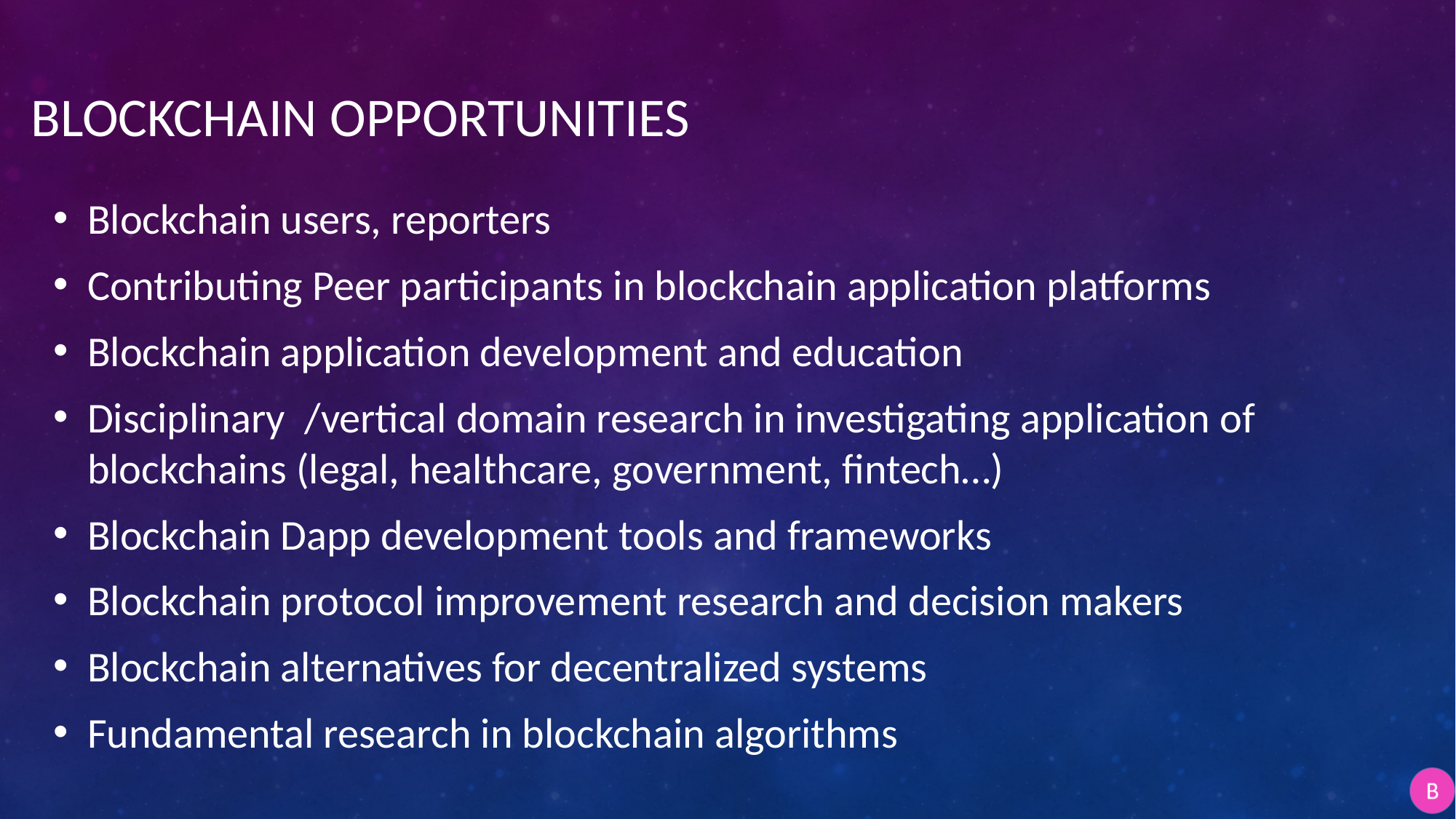

# Blockchain Opportunities
Blockchain users, reporters
Contributing Peer participants in blockchain application platforms
Blockchain application development and education
Disciplinary  /vertical domain research in investigating application of blockchains (legal, healthcare, government, fintech…)
Blockchain Dapp development tools and frameworks
Blockchain protocol improvement research and decision makers
Blockchain alternatives for decentralized systems
Fundamental research in blockchain algorithms